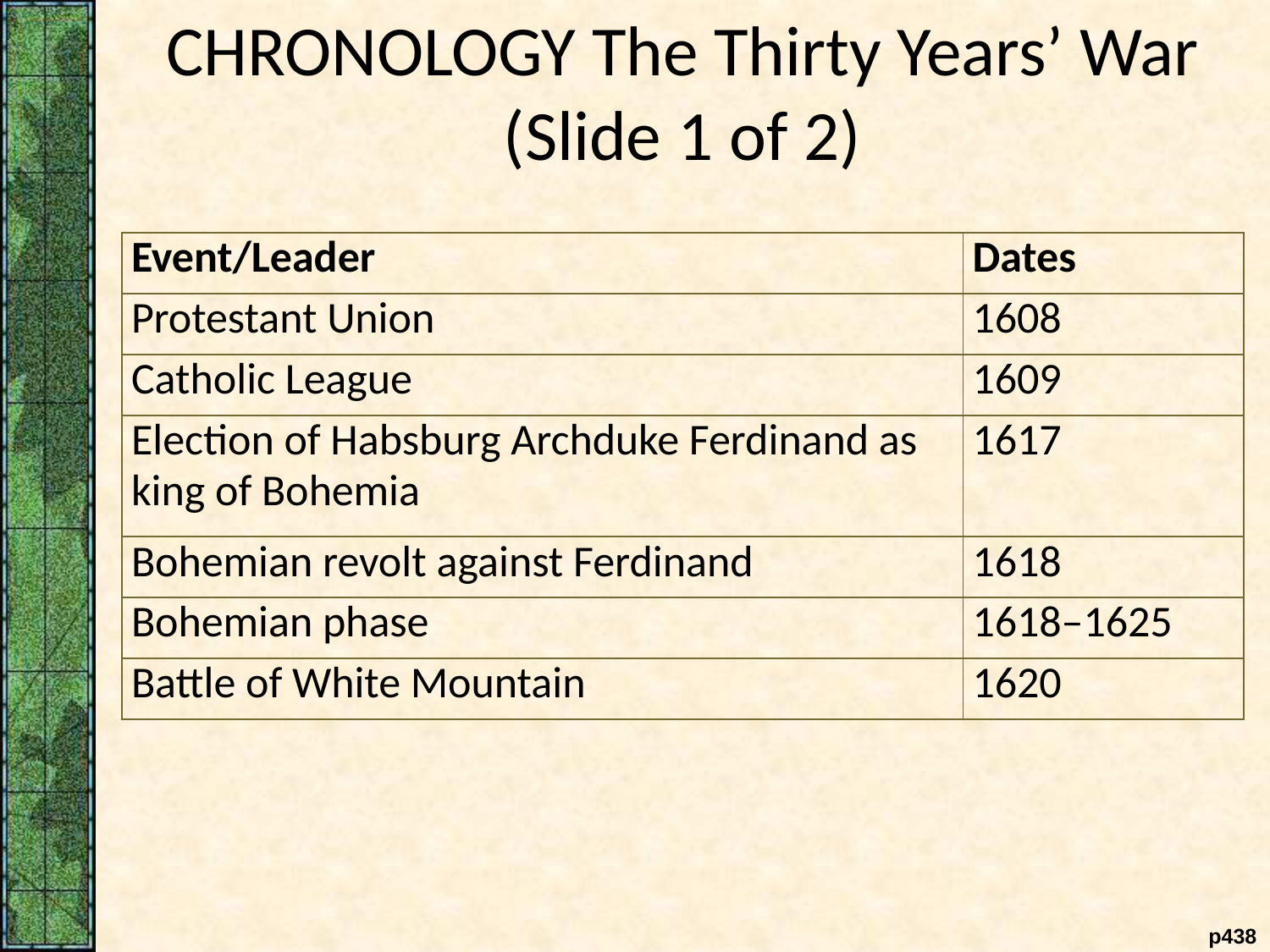

CHRONOLOGY The Thirty Years’ War
(Slide 1 of 2)
| Event/Leader | Dates |
| --- | --- |
| Protestant Union | 1608 |
| Catholic League | 1609 |
| Election of Habsburg Archduke Ferdinand as king of Bohemia | 1617 |
| Bohemian revolt against Ferdinand | 1618 |
| Bohemian phase | 1618–1625 |
| Battle of White Mountain | 1620 |
 p438